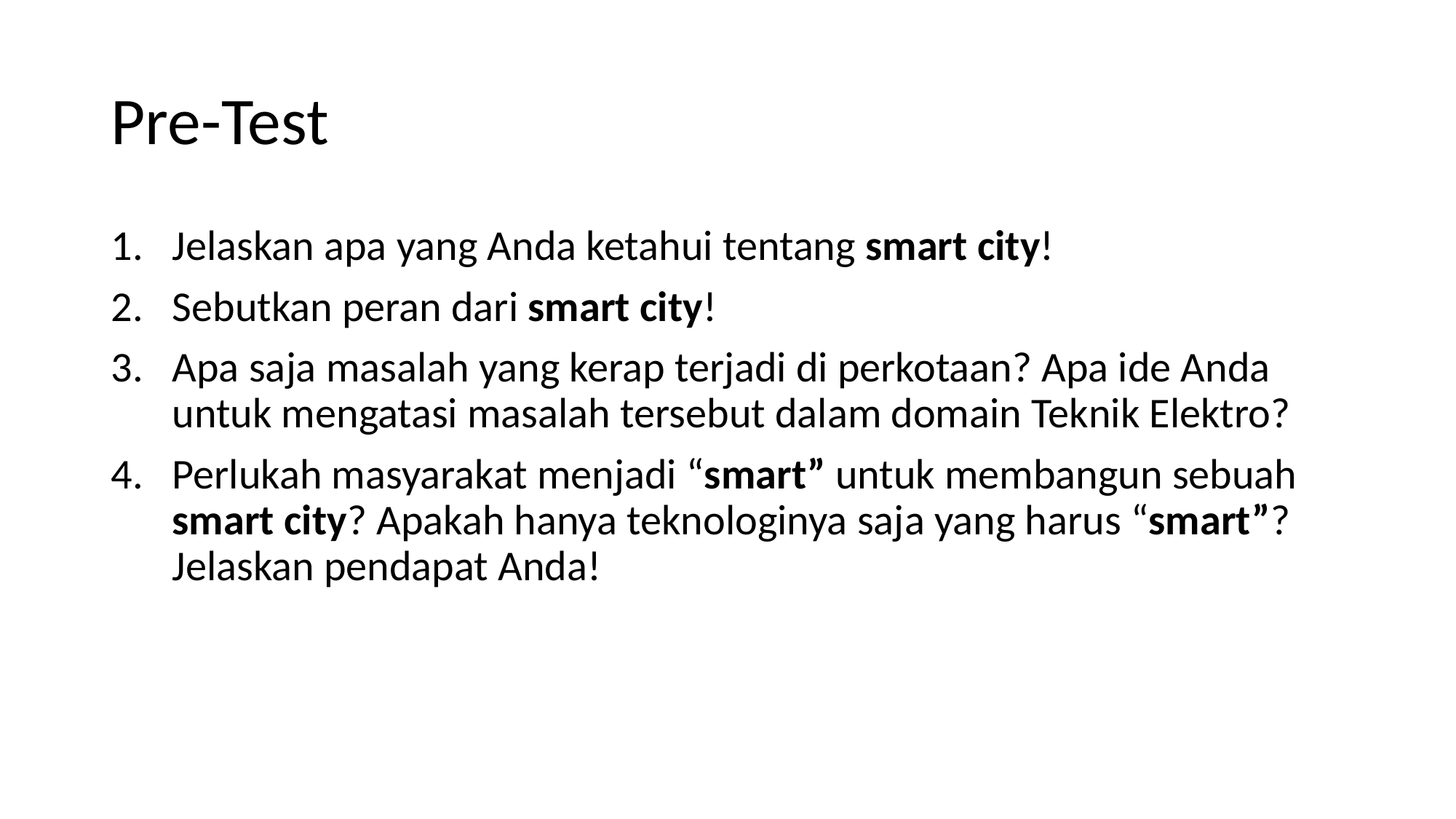

# Pre-Test
Jelaskan apa yang Anda ketahui tentang smart city!
Sebutkan peran dari smart city!
Apa saja masalah yang kerap terjadi di perkotaan? Apa ide Anda untuk mengatasi masalah tersebut dalam domain Teknik Elektro?
Perlukah masyarakat menjadi “smart” untuk membangun sebuah smart city? Apakah hanya teknologinya saja yang harus “smart”? Jelaskan pendapat Anda!